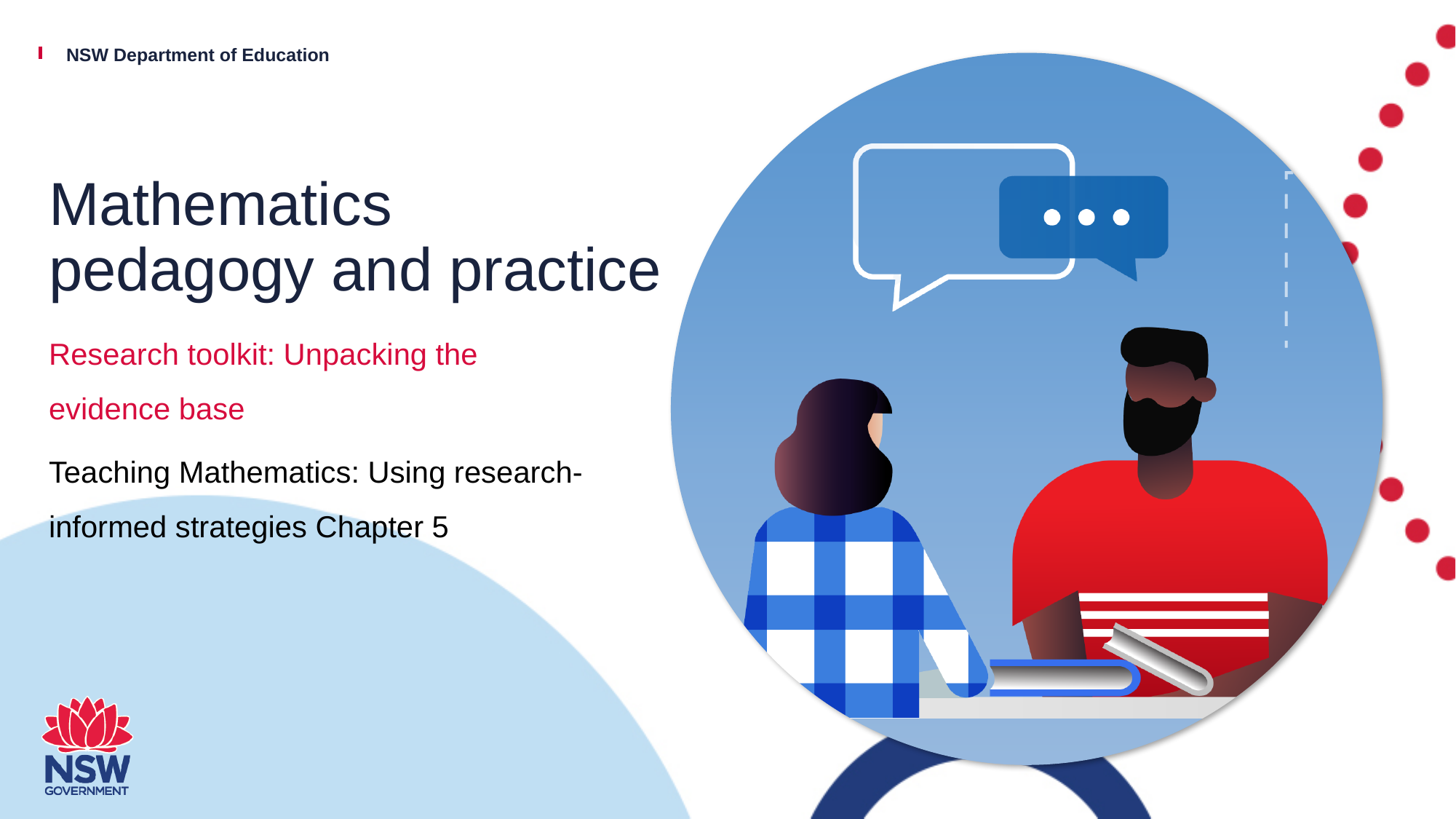

# Mathematics pedagogy and practice
Research toolkit: Unpacking the evidence base
Teaching Mathematics: Using research-informed strategies Chapter 5